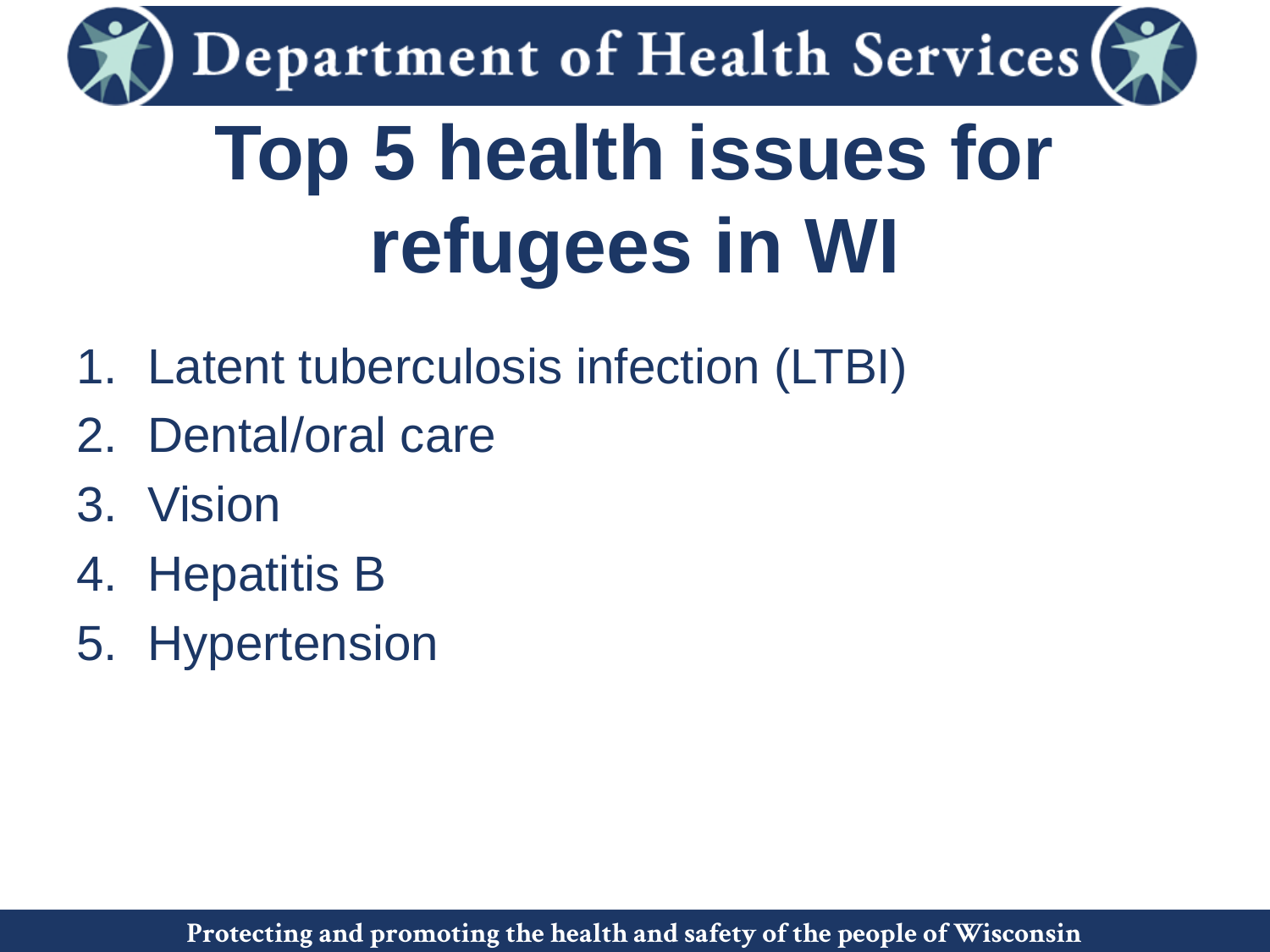

# Top 5 health issues for refugees in WI
Latent tuberculosis infection (LTBI)
Dental/oral care
Vision
Hepatitis B
Hypertension